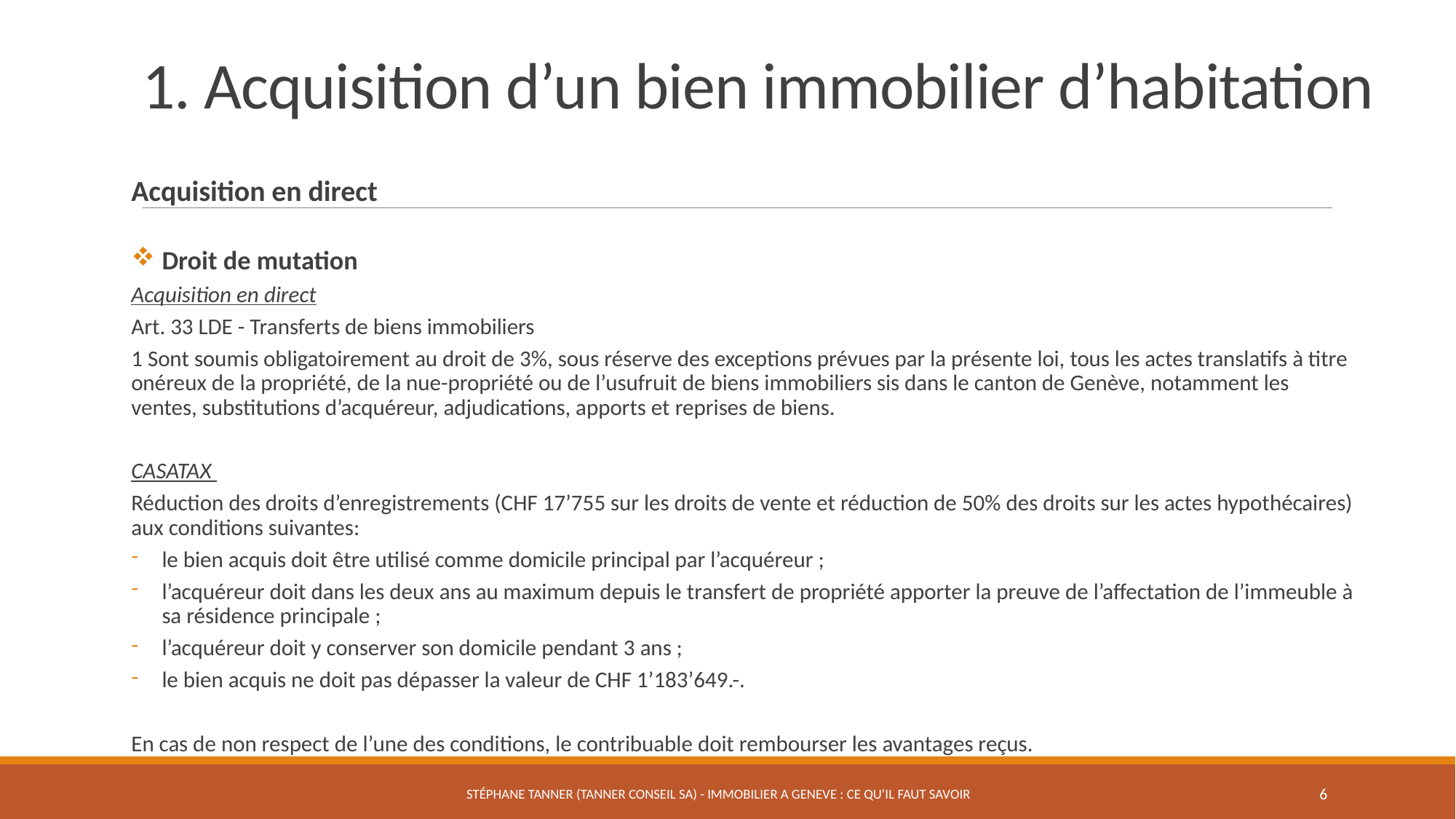

# 1. Acquisition d’un bien immobilier d’habitation

Acquisition en direct

Droit de mutation
Acquisition en direct
Art. 33 LDE - Transferts de biens immobiliers
1 Sont soumis obligatoirement au droit de 3%, sous réserve des exceptions prévues par la présente loi, tous les actes translatifs à titre onéreux de la propriété, de la nue-propriété ou de l’usufruit de biens immobiliers sis dans le canton de Genève, notamment les ventes, substitutions d’acquéreur, adjudications, apports et reprises de biens.

CASATAX
Réduction des droits d’enregistrements (CHF 17’755 sur les droits de vente et réduction de 50% des droits sur les actes hypothécaires) aux conditions suivantes:
le bien acquis doit être utilisé comme domicile principal par l’acquéreur ;
l’acquéreur doit dans les deux ans au maximum depuis le transfert de propriété apporter la preuve de l’affectation de l’immeuble à sa résidence principale ;
l’acquéreur doit y conserver son domicile pendant 3 ans ;
le bien acquis ne doit pas dépasser la valeur de CHF 1’183’649.-.

En cas de non respect de l’une des conditions, le contribuable doit rembourser les avantages reçus.
Stéphane Tanner (Tanner Conseil SA) - IMMOBILIER A GENEVE : CE QU’IL FAUT SAVOIR
6